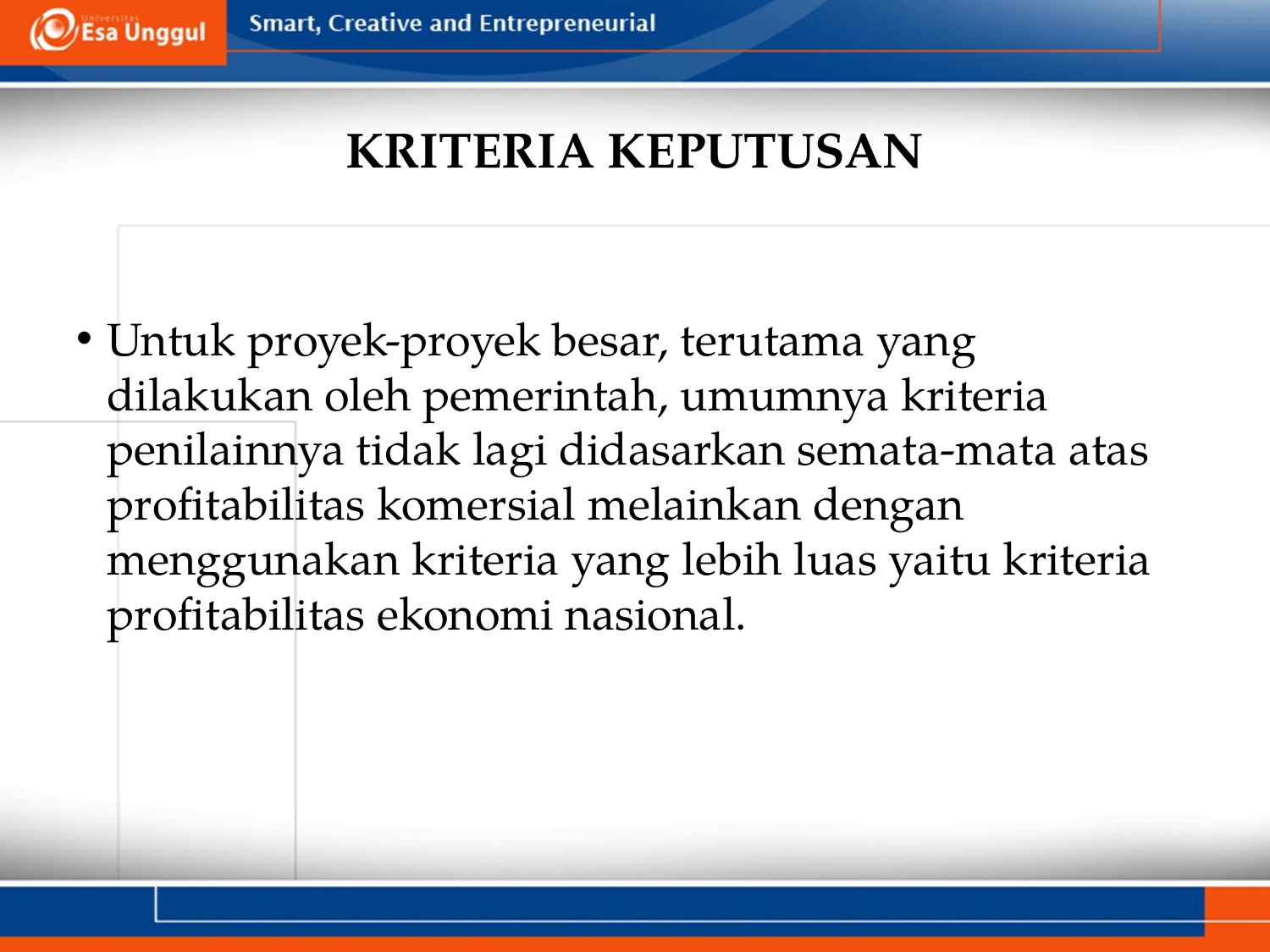

# KRITERIA KEPUTUSAN

Untuk proyek-proyek besar, terutama yang dilakukan oleh pemerintah, umumnya kriteria penilainnya tidak lagi didasarkan semata-mata atas profitabilitas komersial melainkan dengan menggunakan kriteria yang lebih luas yaitu kriteria profitabilitas ekonomi nasional.